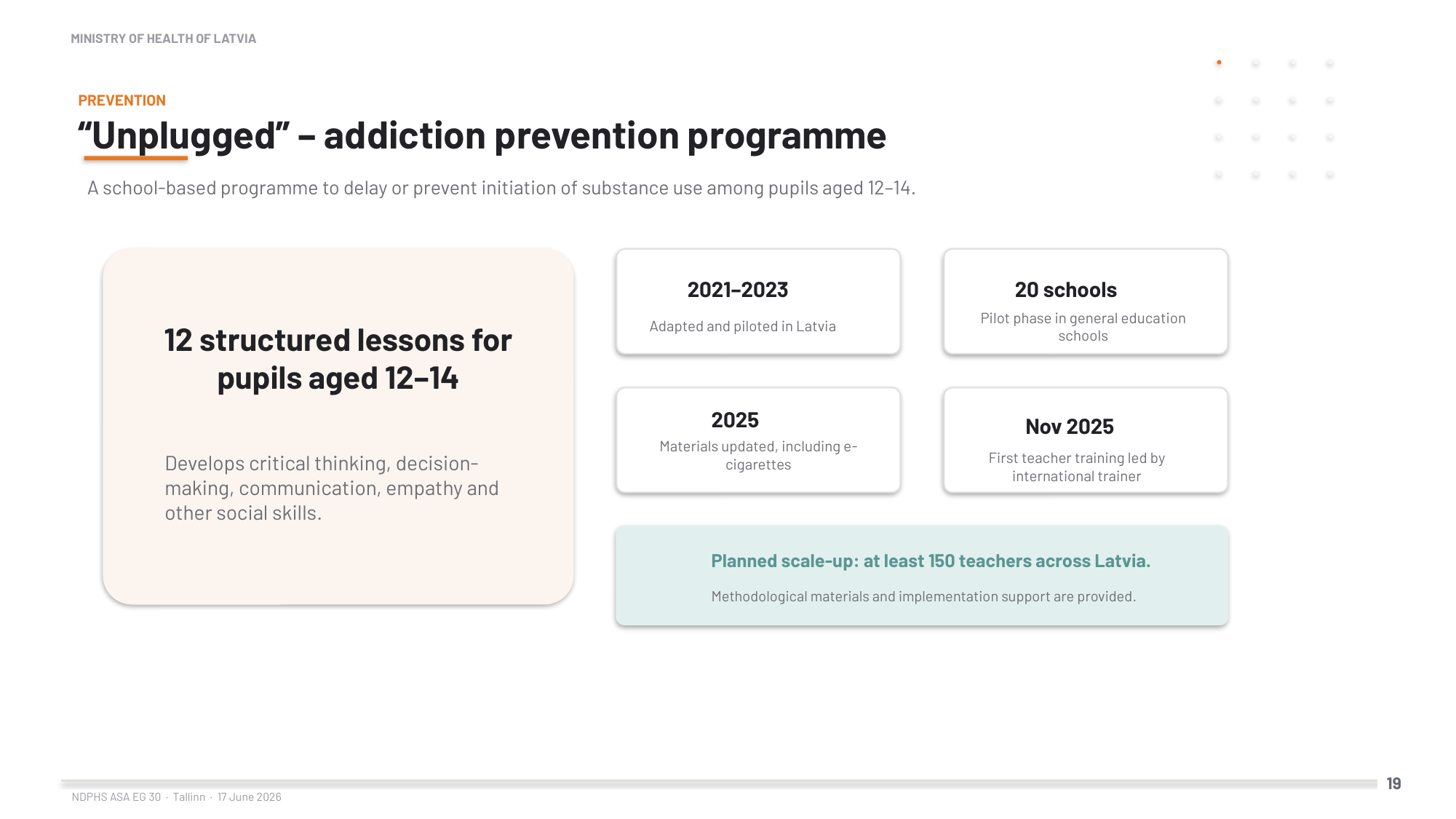

MINISTRY OF HEALTH OF LATVIA

PREVENTION

“Unplugged” – addiction prevention programme

A school-based programme to delay or prevent initiation of substance use among pupils aged 12–14.

2021–2023
20 schools
Pilot phase in general education schools
Adapted and piloted in Latvia
12 structured lessons for pupils aged 12–14

2025
Nov 2025
Materials updated, including e-cigarettes
First teacher training led by international trainer
Develops critical thinking, decision-making, communication, empathy and other social skills.

Planned scale-up: at least 150 teachers across Latvia.
Methodological materials and implementation support are provided.
19
NDPHS ASA EG 30  ·  Tallinn  ·  17 June 2026